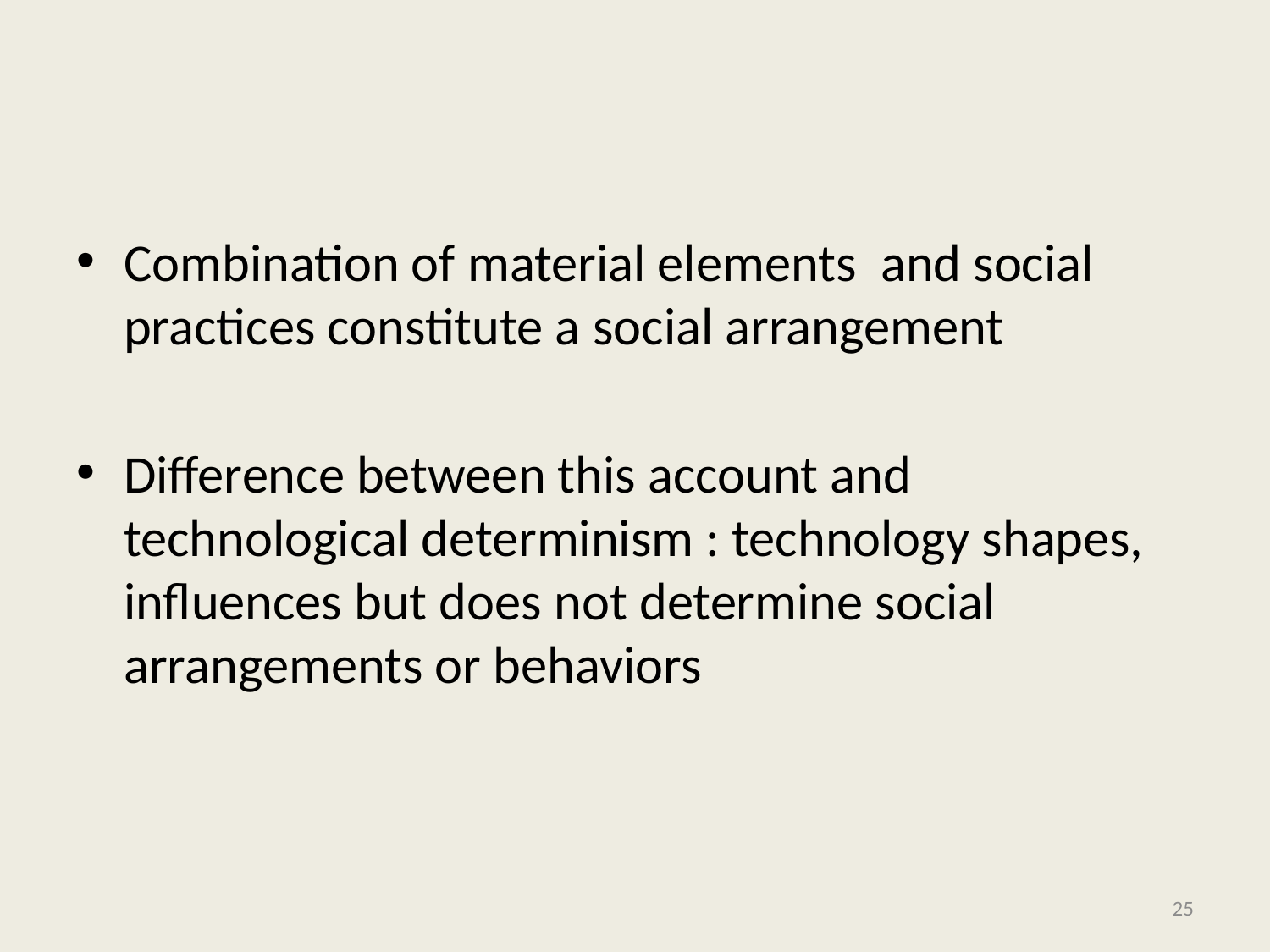

#
Combination of material elements  and social practices constitute a social arrangement

Difference between this account and technological determinism : technology shapes, influences but does not determine social arrangements or behaviors

25